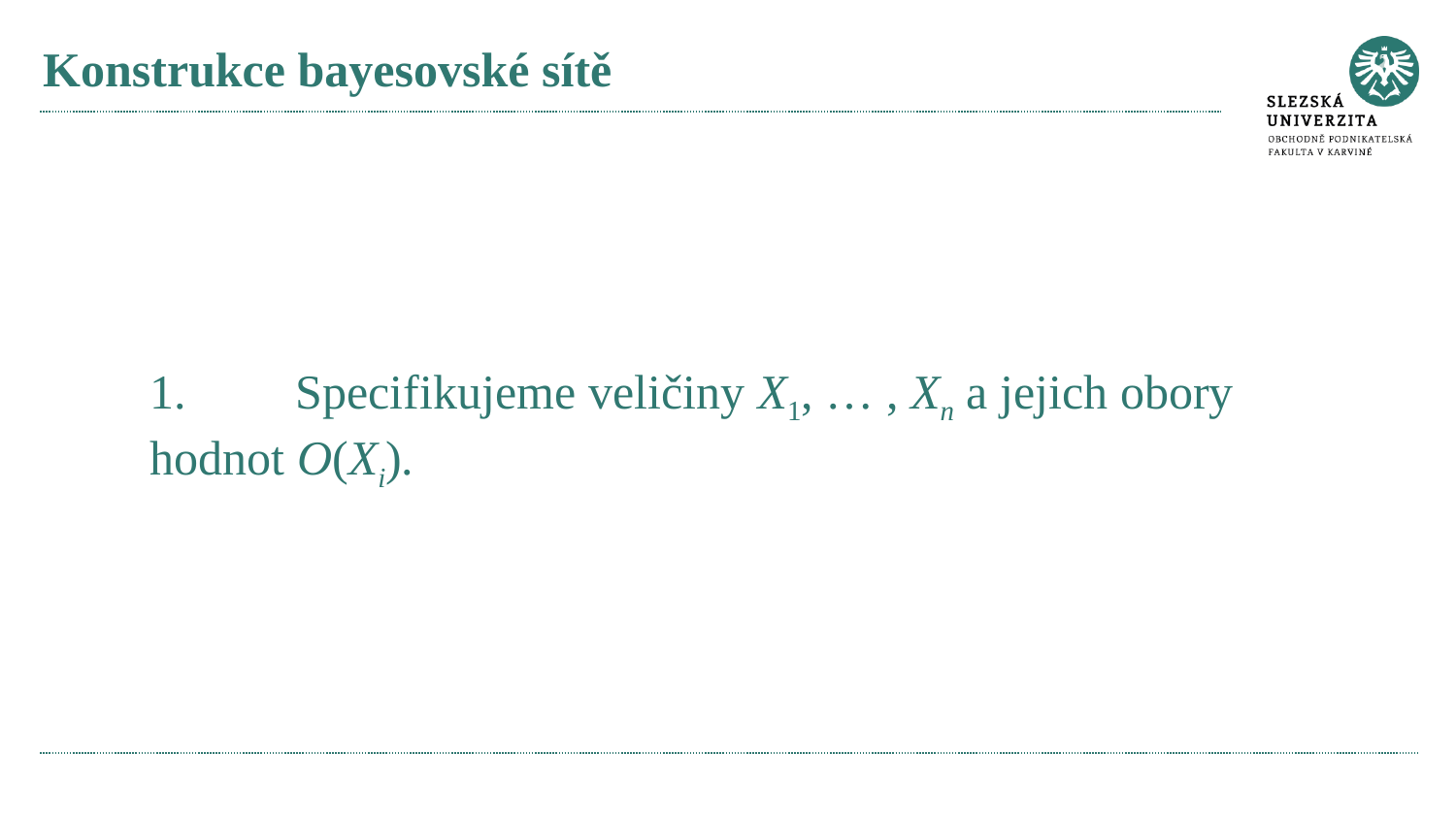

# Konstrukce bayesovské sítě
1.	Specifikujeme veličiny X1, … , Xn a jejich obory hodnot O(Xi).